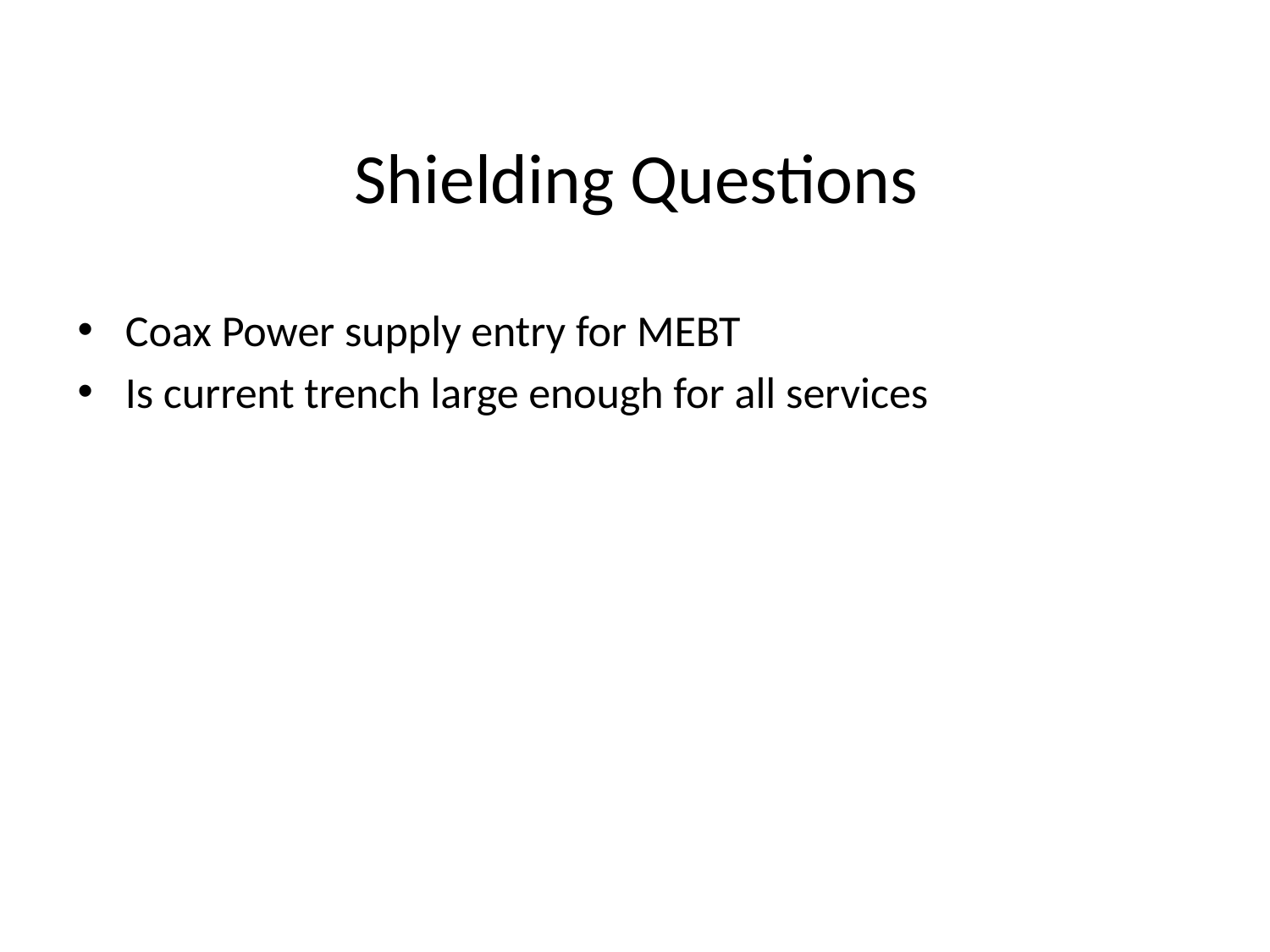

# Shielding Questions
Coax Power supply entry for MEBT
Is current trench large enough for all services